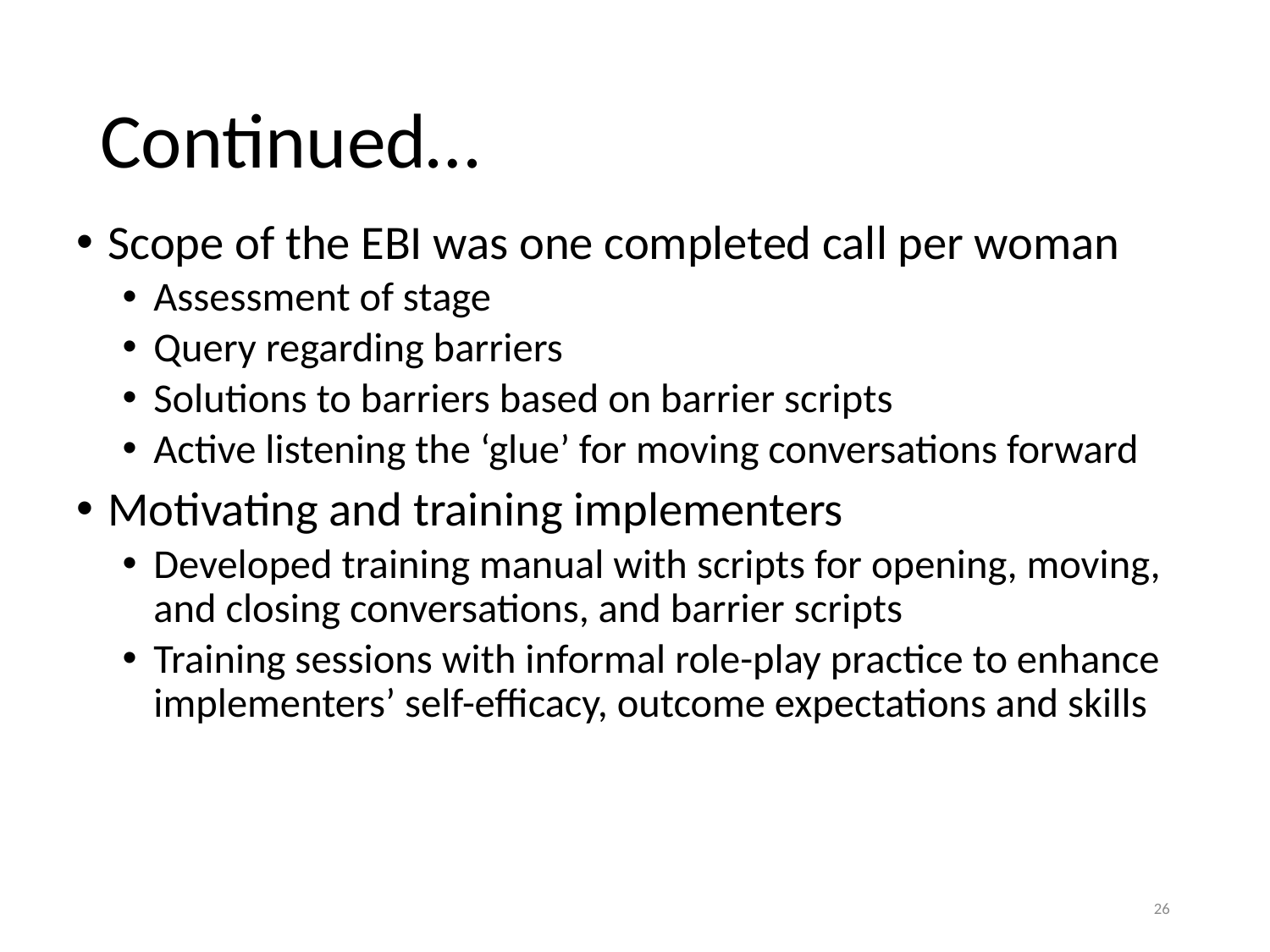

# Continued…
Scope of the EBI was one completed call per woman
Assessment of stage
Query regarding barriers
Solutions to barriers based on barrier scripts
Active listening the ‘glue’ for moving conversations forward
Motivating and training implementers
Developed training manual with scripts for opening, moving, and closing conversations, and barrier scripts
Training sessions with informal role-play practice to enhance implementers’ self-efficacy, outcome expectations and skills
26